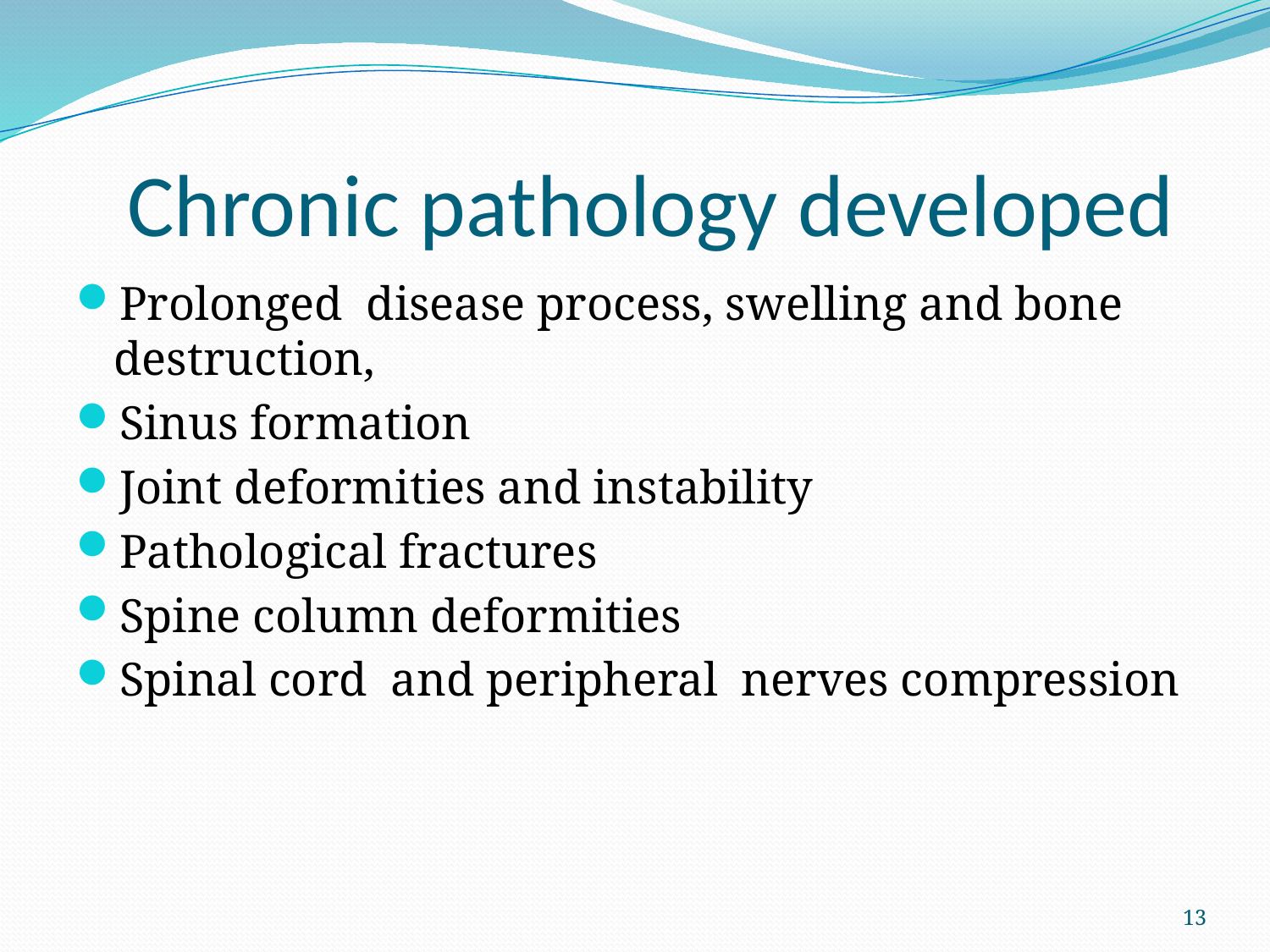

# Chronic pathology developed
Prolonged  disease process, swelling and bone destruction,
Sinus formation
Joint deformities and instability
Pathological fractures
Spine column deformities
Spinal cord  and peripheral  nerves compression

13